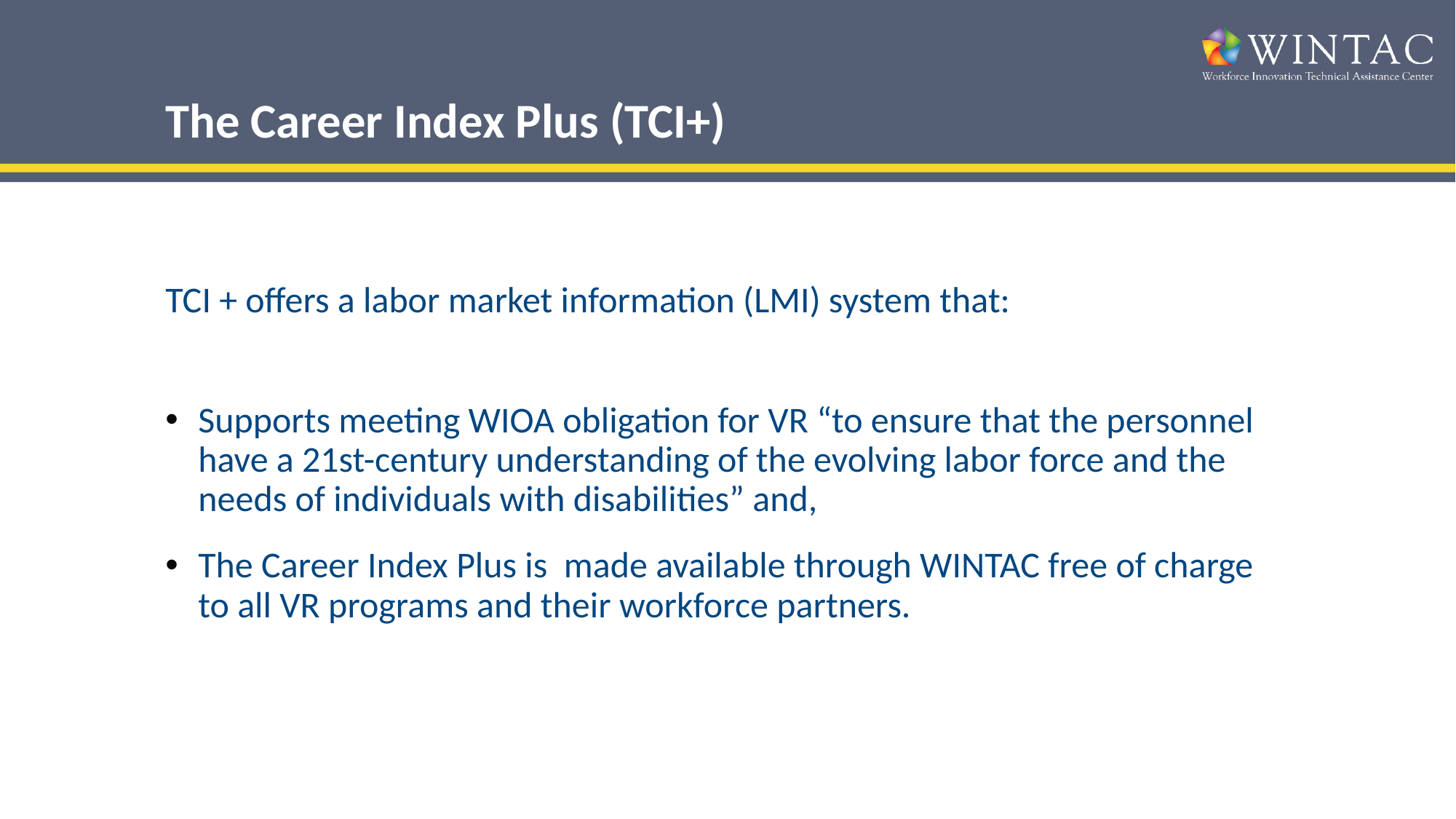

# The Career Index Plus (TCI+)
TCI + offers a labor market information (LMI) system that:

Supports meeting WIOA obligation for VR “to ensure that the personnel have a 21st-century understanding of the evolving labor force and the needs of individuals with disabilities” and,
The Career Index Plus is  made available through WINTAC free of charge to all VR programs and their workforce partners.